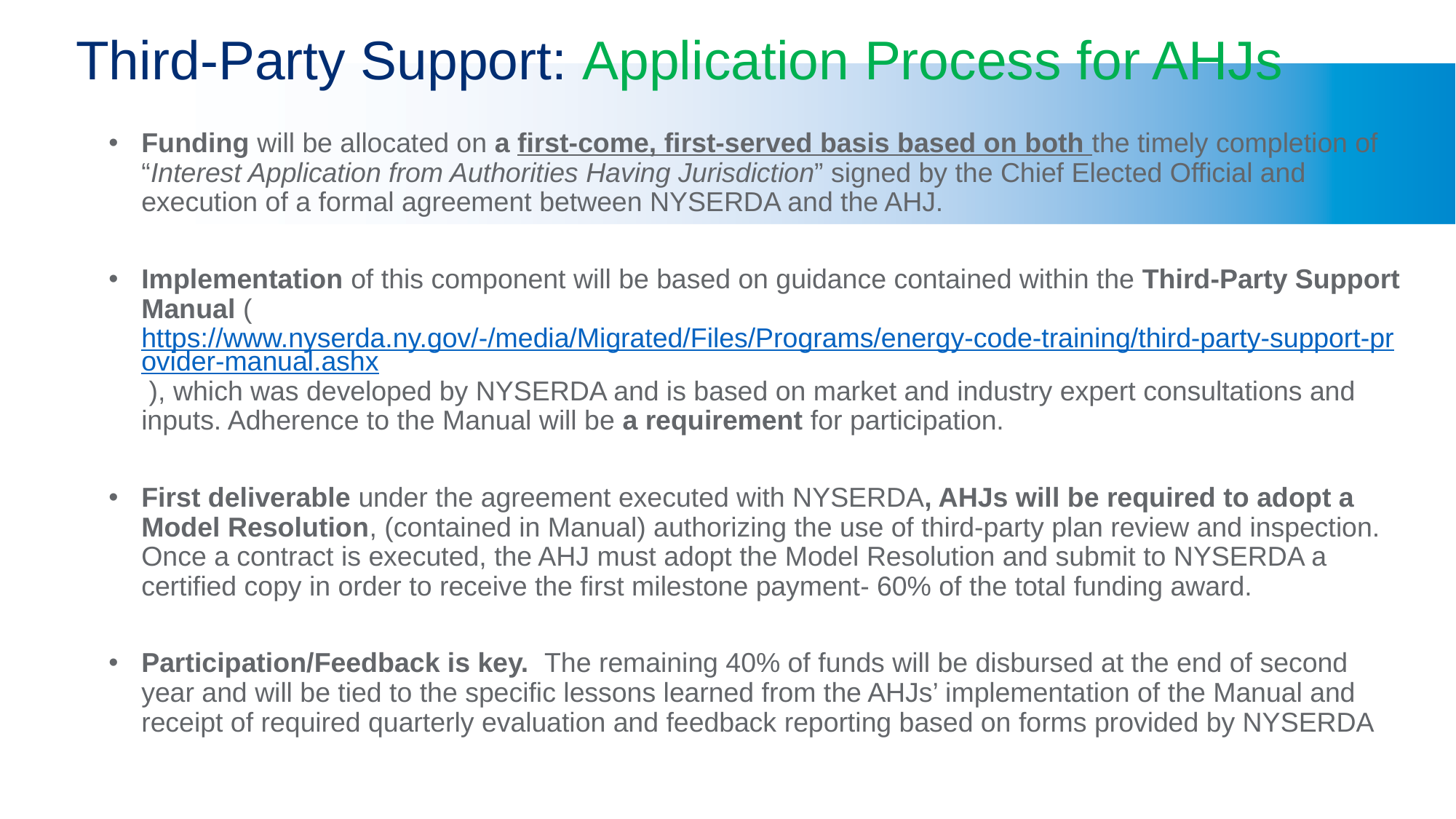

# Third-Party Support: Application Process for AHJs
Funding will be allocated on a first-come, first-served basis based on both the timely completion of “Interest Application from Authorities Having Jurisdiction” signed by the Chief Elected Official and execution of a formal agreement between NYSERDA and the AHJ.

Implementation of this component will be based on guidance contained within the Third-Party Support Manual (https://www.nyserda.ny.gov/-/media/Migrated/Files/Programs/energy-code-training/third-party-support-provider-manual.ashx ), which was developed by NYSERDA and is based on market and industry expert consultations and inputs. Adherence to the Manual will be a requirement for participation.

First deliverable under the agreement executed with NYSERDA, AHJs will be required to adopt a Model Resolution, (contained in Manual) authorizing the use of third-party plan review and inspection. Once a contract is executed, the AHJ must adopt the Model Resolution and submit to NYSERDA a certified copy in order to receive the first milestone payment- 60% of the total funding award.

Participation/Feedback is key.  The remaining 40% of funds will be disbursed at the end of second year and will be tied to the specific lessons learned from the AHJs’ implementation of the Manual and receipt of required quarterly evaluation and feedback reporting based on forms provided by NYSERDA